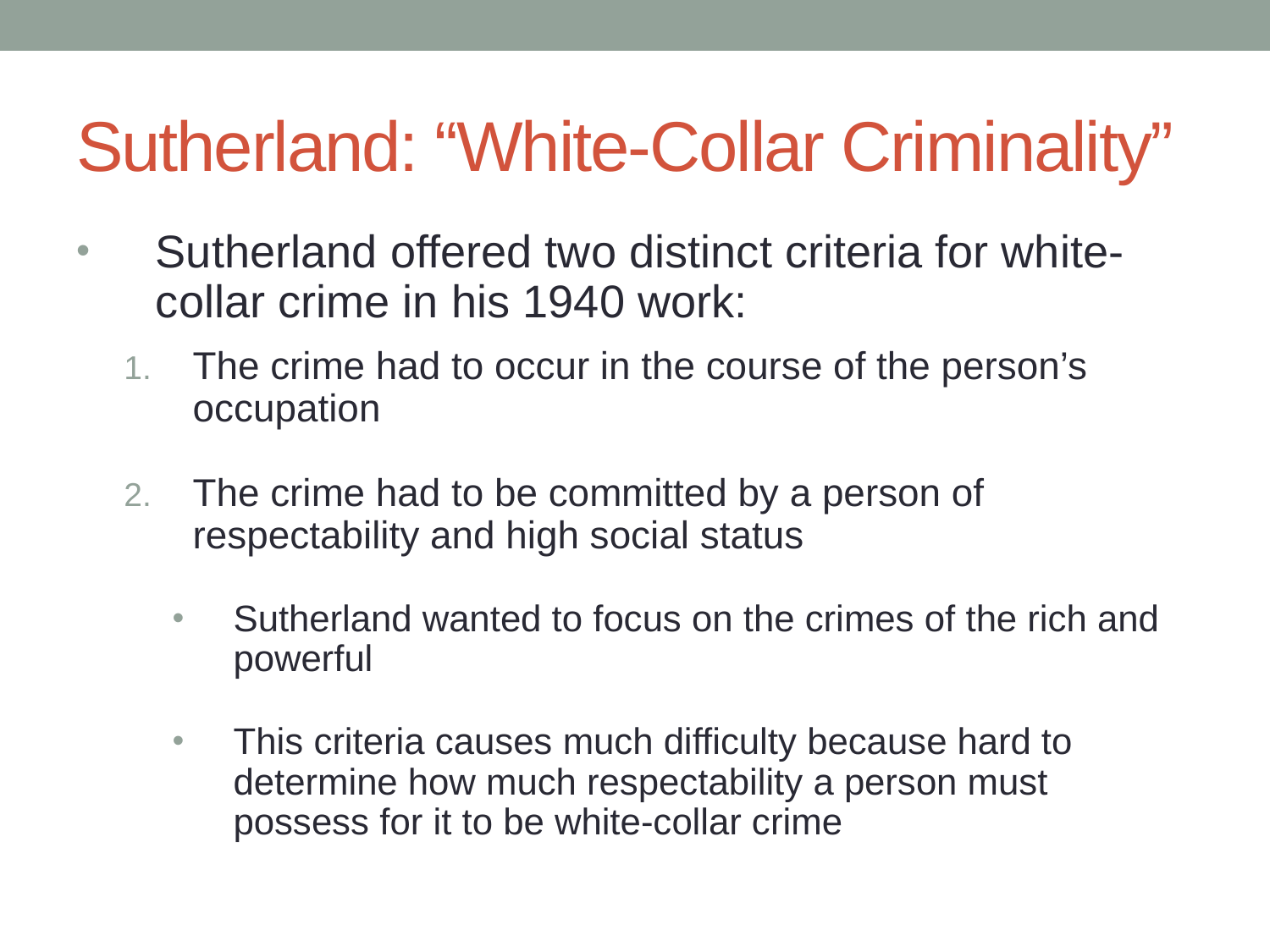

# Sutherland: “White-Collar Criminality”
Sutherland offered two distinct criteria for white-collar crime in his 1940 work:

The crime had to occur in the course of the person’s occupation

The crime had to be committed by a person of respectability and high social status

Sutherland wanted to focus on the crimes of the rich and powerful

This criteria causes much difficulty because hard to determine how much respectability a person must possess for it to be white-collar crime